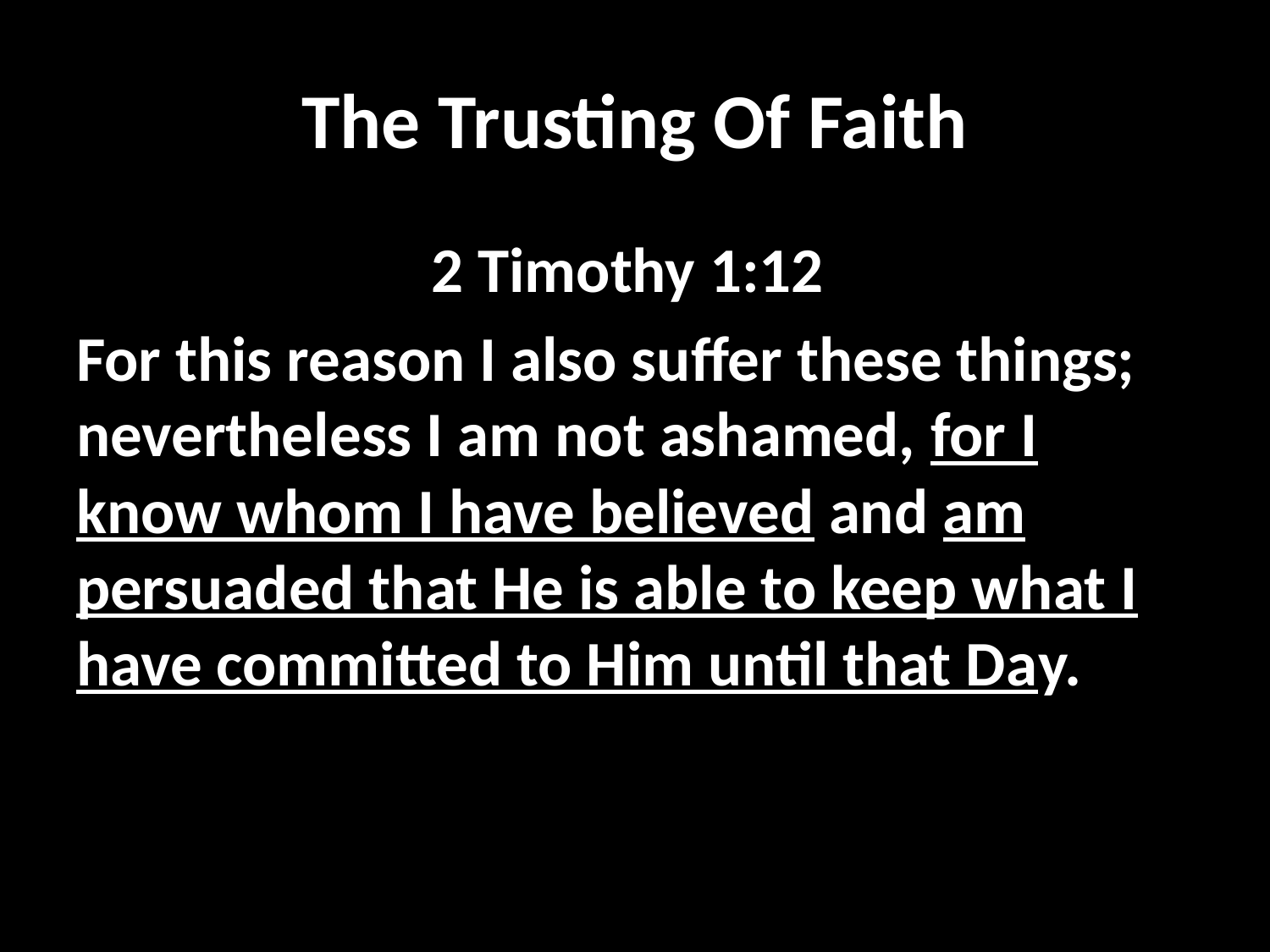

# The Trusting Of Faith
2 Timothy 1:12
For this reason I also suffer these things; nevertheless I am not ashamed, for I know whom I have believed and am persuaded that He is able to keep what I have committed to Him until that Day.